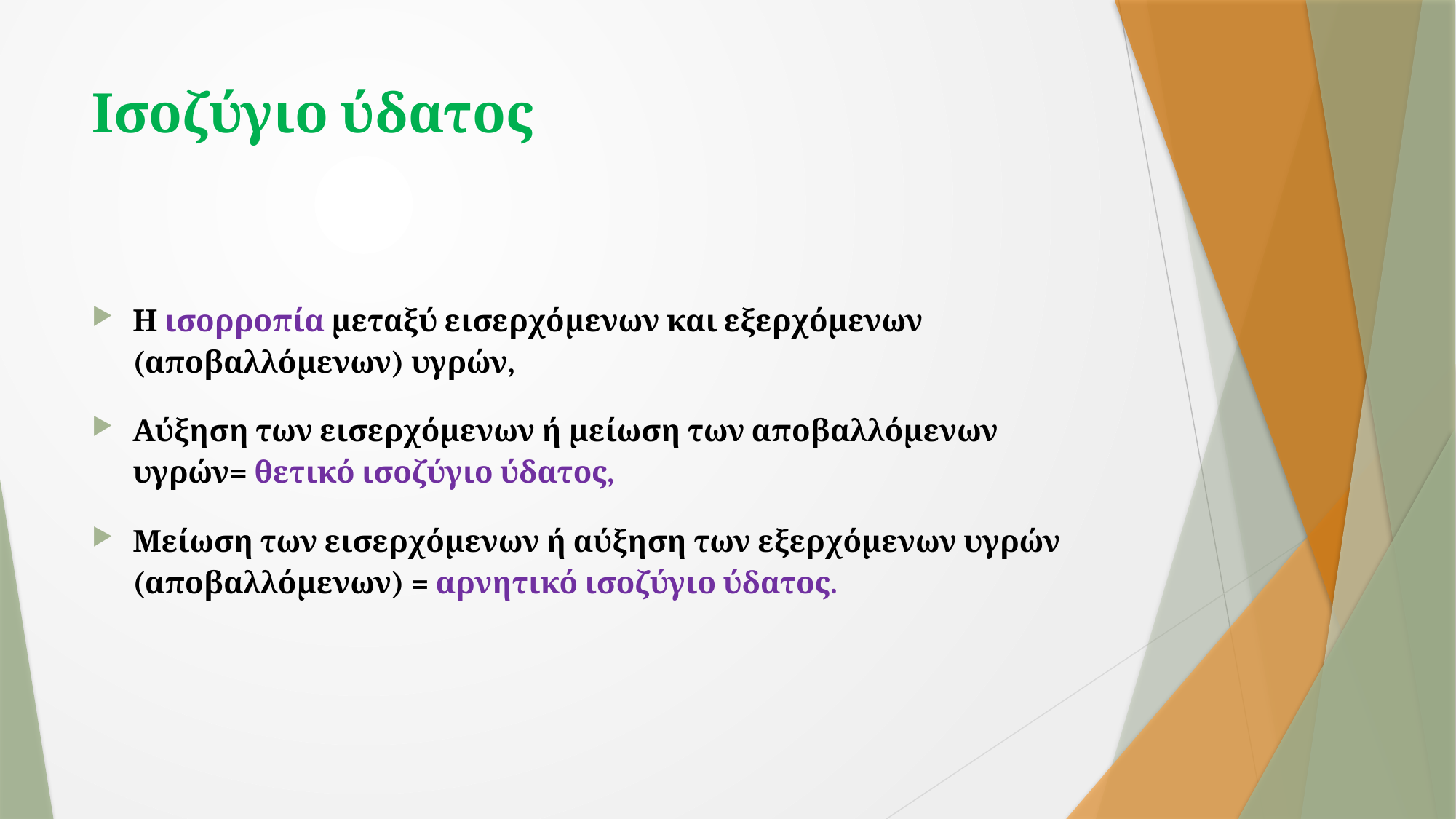

# Ισοζύγιο ύδατος

Η ισορροπία μεταξύ εισερχόμενων και εξερχόμενων (αποβαλλόμενων) υγρών,
Αύξηση των εισερχόμενων ή μείωση των αποβαλλόμενων υγρών= θετικό ισοζύγιο ύδατος,
Μείωση των εισερχόμενων ή αύξηση των εξερχόμενων υγρών (αποβαλλόμενων) = αρνητικό ισοζύγιο ύδατος.